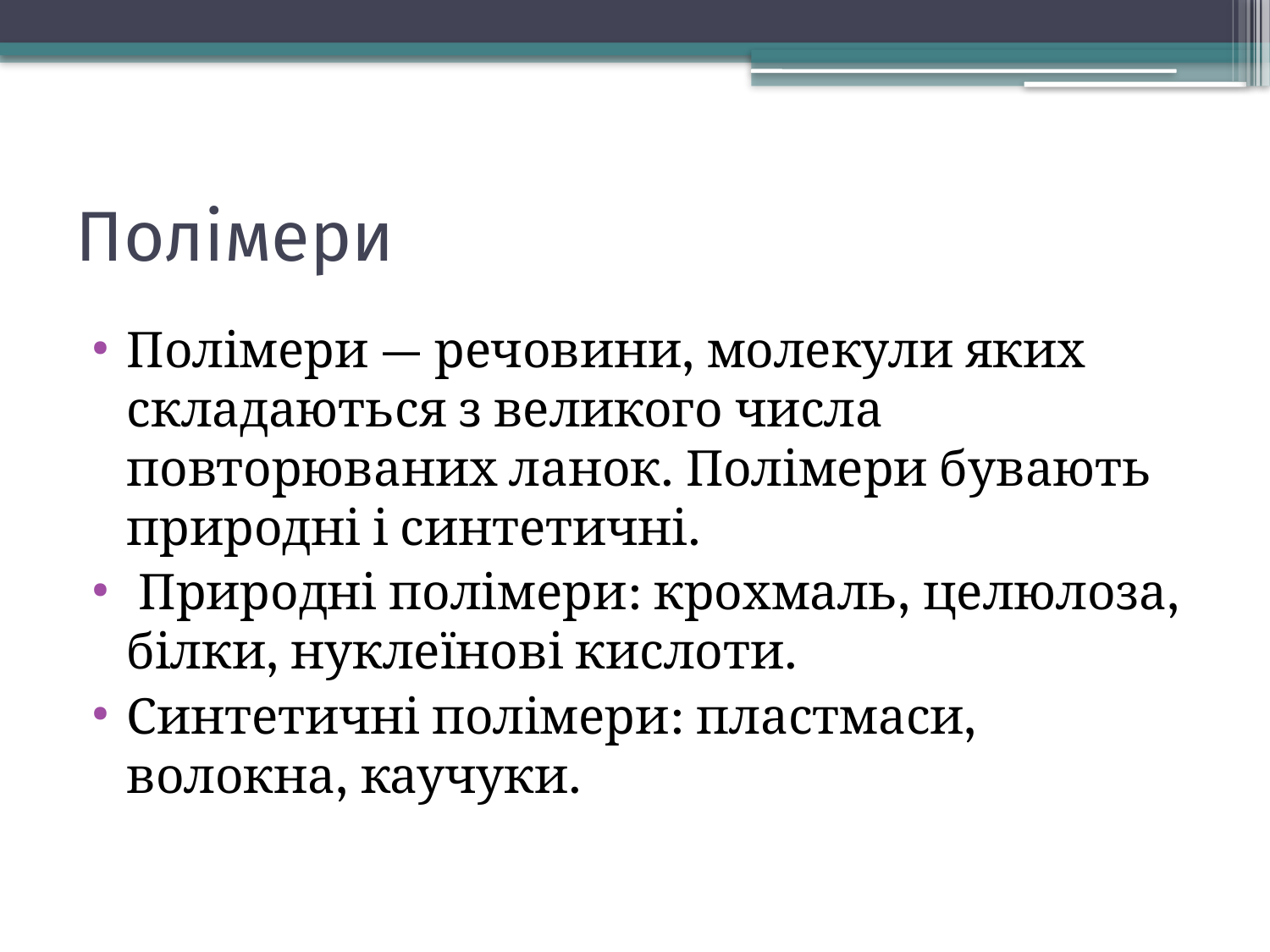

# Полімери
Полімери — речовини, молекули яких складаються з великого числа повторюваних ланок. Полімери бувають природні і синтетичні.
 Природні полімери: крохмаль, целюлоза, білки, нуклеїнові кислоти.
Синтетичні полімери: пластмаси, волокна, каучуки.